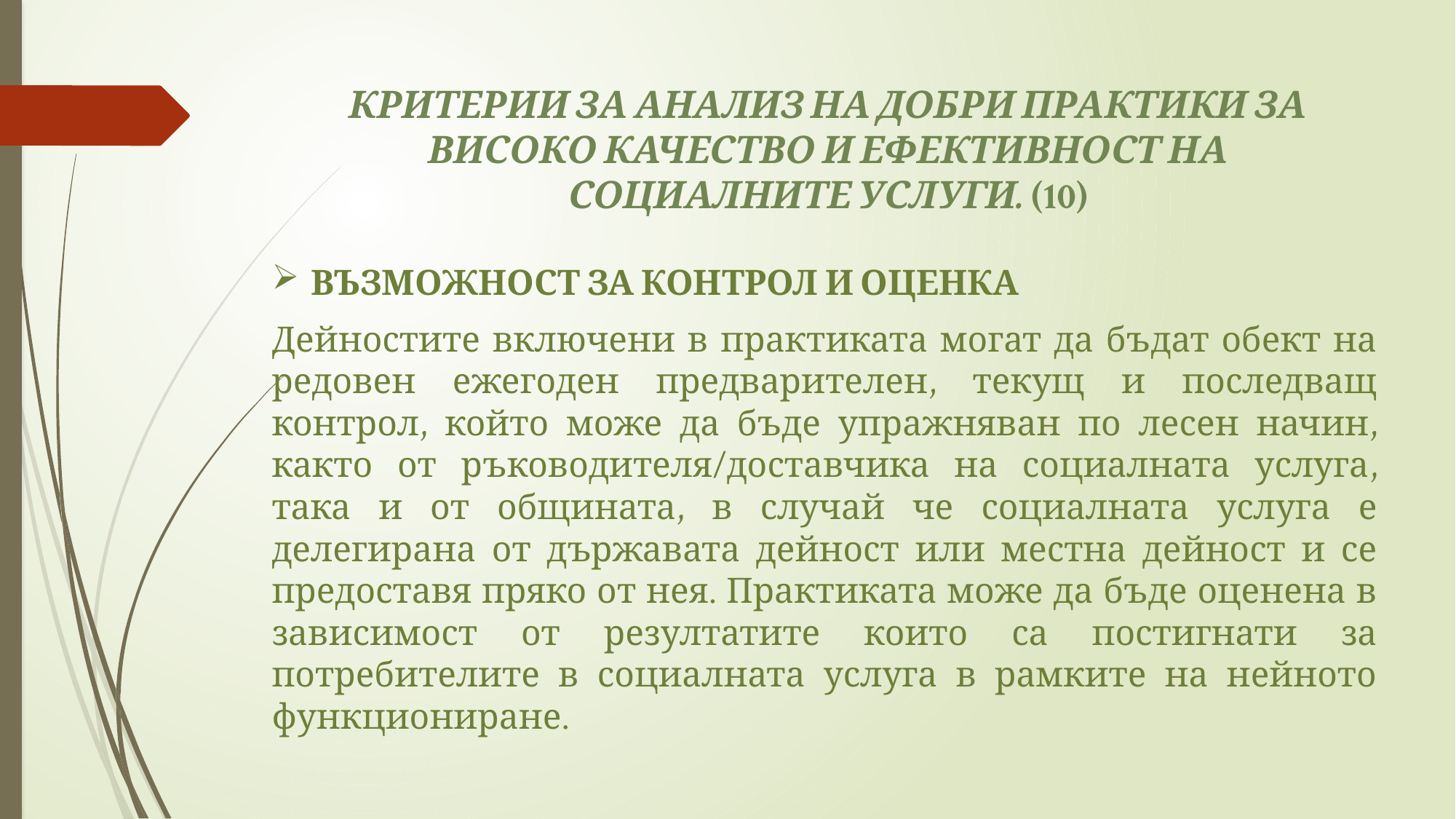

# КРИТЕРИИ ЗА АНАЛИЗ НА ДОБРИ ПРАКТИКИ ЗА ВИСОКО КАЧЕСТВО И ЕФЕКТИВНОСТ НА СОЦИАЛНИТЕ УСЛУГИ. (10)
ВЪЗМОЖНОСТ ЗА КОНТРОЛ И ОЦЕНКА
Дейностите включени в практиката могат да бъдат обект на редовен ежегоден предварителен, текущ и последващ контрол, който може да бъде упражняван по лесен начин, както от ръководителя/доставчика на социалната услуга, така и от общината, в случай че социалната услуга е делегирана от държавата дейност или местна дейност и се предоставя пряко от нея. Практиката може да бъде оценена в зависимост от резултатите които са постигнати за потребителите в социалната услуга в рамките на нейното функциониране.